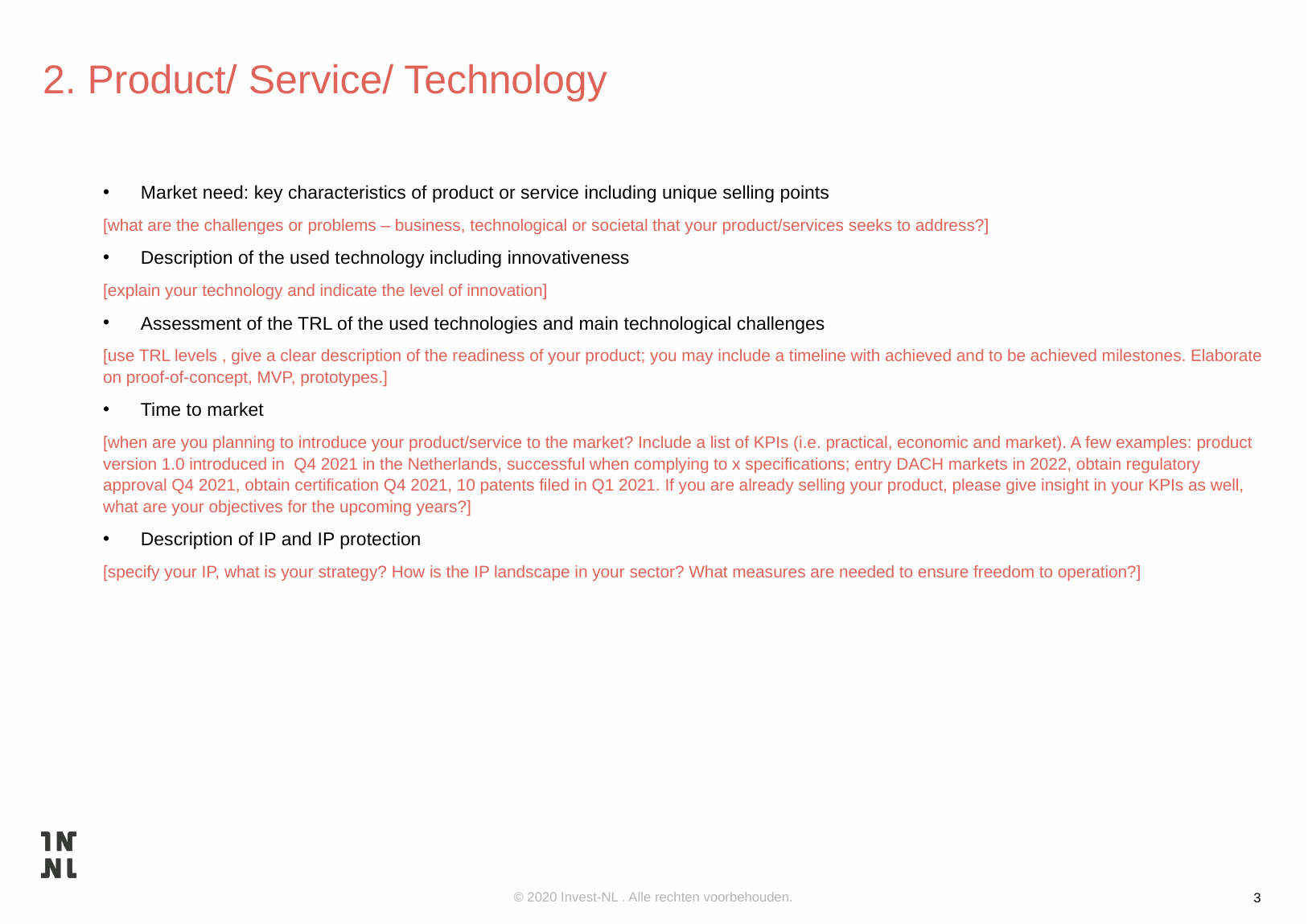

# 2. Product/ Service/ Technology
Market need: key characteristics of product or service including unique selling points
[what are the challenges or problems – business, technological or societal that your product/services seeks to address?]
Description of the used technology including innovativeness
[explain your technology and indicate the level of innovation]
Assessment of the TRL of the used technologies and main technological challenges
[use TRL levels , give a clear description of the readiness of your product; you may include a timeline with achieved and to be achieved milestones. Elaborate on proof-of-concept, MVP, prototypes.]
Time to market
[when are you planning to introduce your product/service to the market? Include a list of KPIs (i.e. practical, economic and market). A few examples: product version 1.0 introduced in  Q4 2021 in the Netherlands, successful when complying to x specifications; entry DACH markets in 2022, obtain regulatory approval Q4 2021, obtain certification Q4 2021, 10 patents filed in Q1 2021. If you are already selling your product, please give insight in your KPIs as well, what are your objectives for the upcoming years?]
Description of IP and IP protection
[specify your IP, what is your strategy? How is the IP landscape in your sector? What measures are needed to ensure freedom to operation?]

3